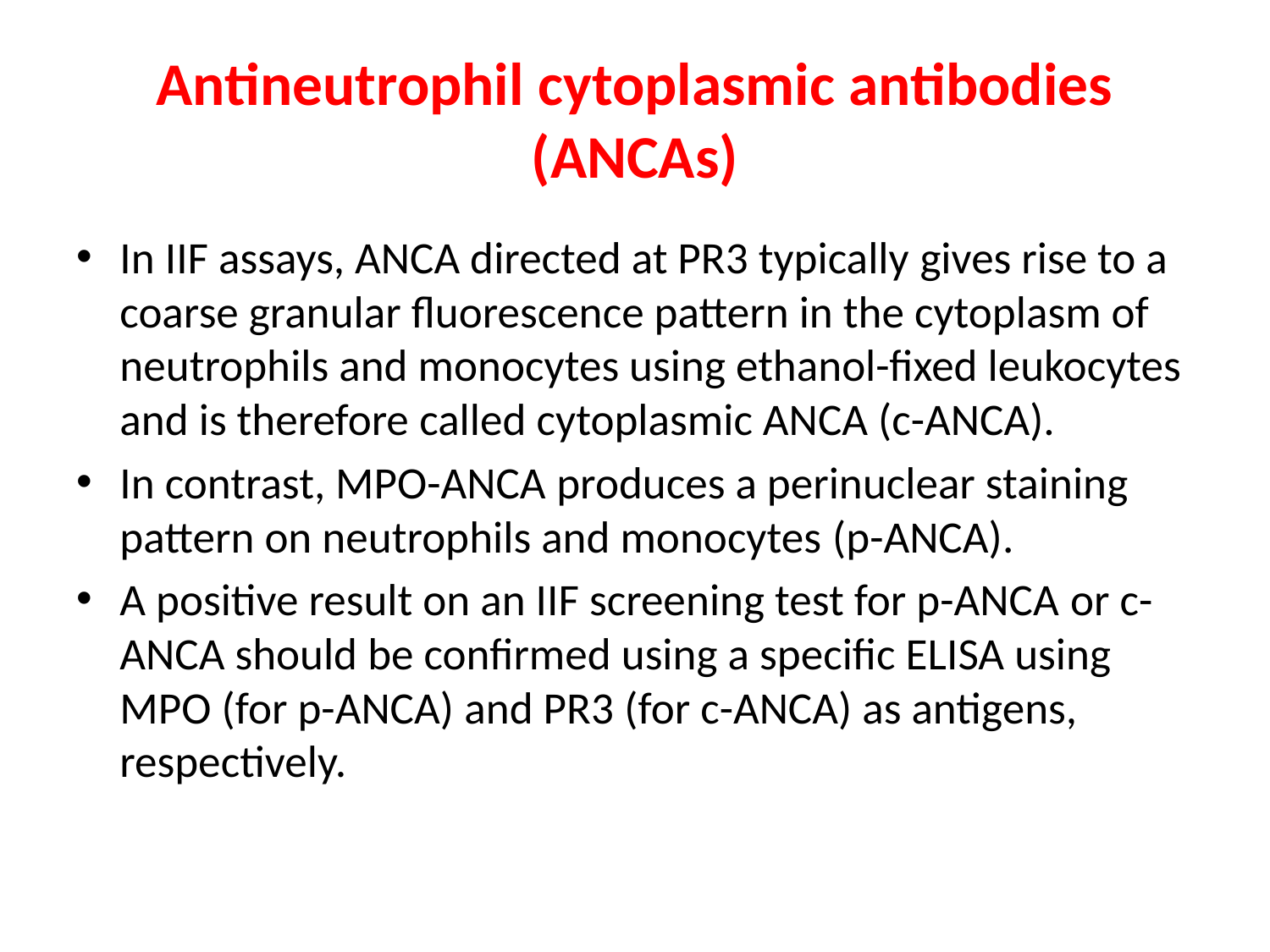

# Antineutrophil cytoplasmic antibodies (ANCAs)
In IIF assays, ANCA directed at PR3 typically gives rise to a coarse granular fluorescence pattern in the cytoplasm of neutrophils and monocytes using ethanol-fixed leukocytes and is therefore called cytoplasmic ANCA (c-ANCA).
In contrast, MPO-ANCA produces a perinuclear staining pattern on neutrophils and monocytes (p-ANCA).
A positive result on an IIF screening test for p-ANCA or c-ANCA should be confirmed using a specific ELISA using MPO (for p-ANCA) and PR3 (for c-ANCA) as antigens, respectively.